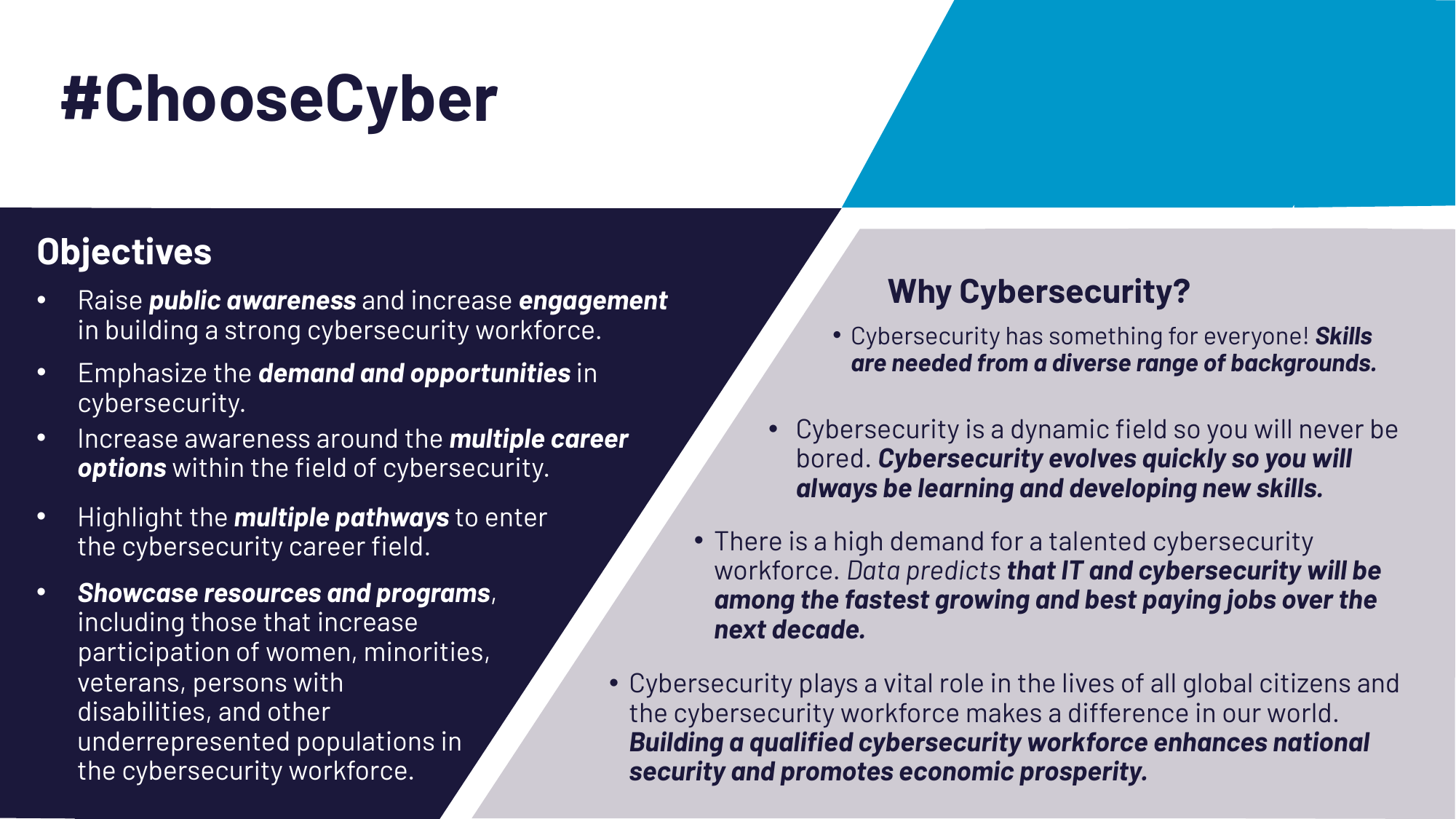

# #ChooseCyber
Objectives
Raise public awareness and increase engagement in building a strong cybersecurity workforce.
Emphasize the demand and opportunities in cybersecurity.
	Why Cybersecurity?
Cybersecurity has something for everyone! Skills are needed from a diverse range of backgrounds.
Cybersecurity is a dynamic field so you will never be bored. Cybersecurity evolves quickly so you will always be learning and developing new skills.
Increase awareness around the multiple career options within the field of cybersecurity.
Highlight the multiple pathways to enter the cybersecurity career field.
There is a high demand for a talented cybersecurity workforce. Data predicts that IT and cybersecurity will be among the fastest growing and best paying jobs over the next decade.
Showcase resources and programs, including those that increase participation of women, minorities,
veterans, persons with disabilities, and other underrepresented populations in the cybersecurity workforce.

Cybersecurity plays a vital role in the lives of all global citizens and the cybersecurity workforce makes a difference in our world. Building a qualified cybersecurity workforce enhances national security and promotes economic prosperity.